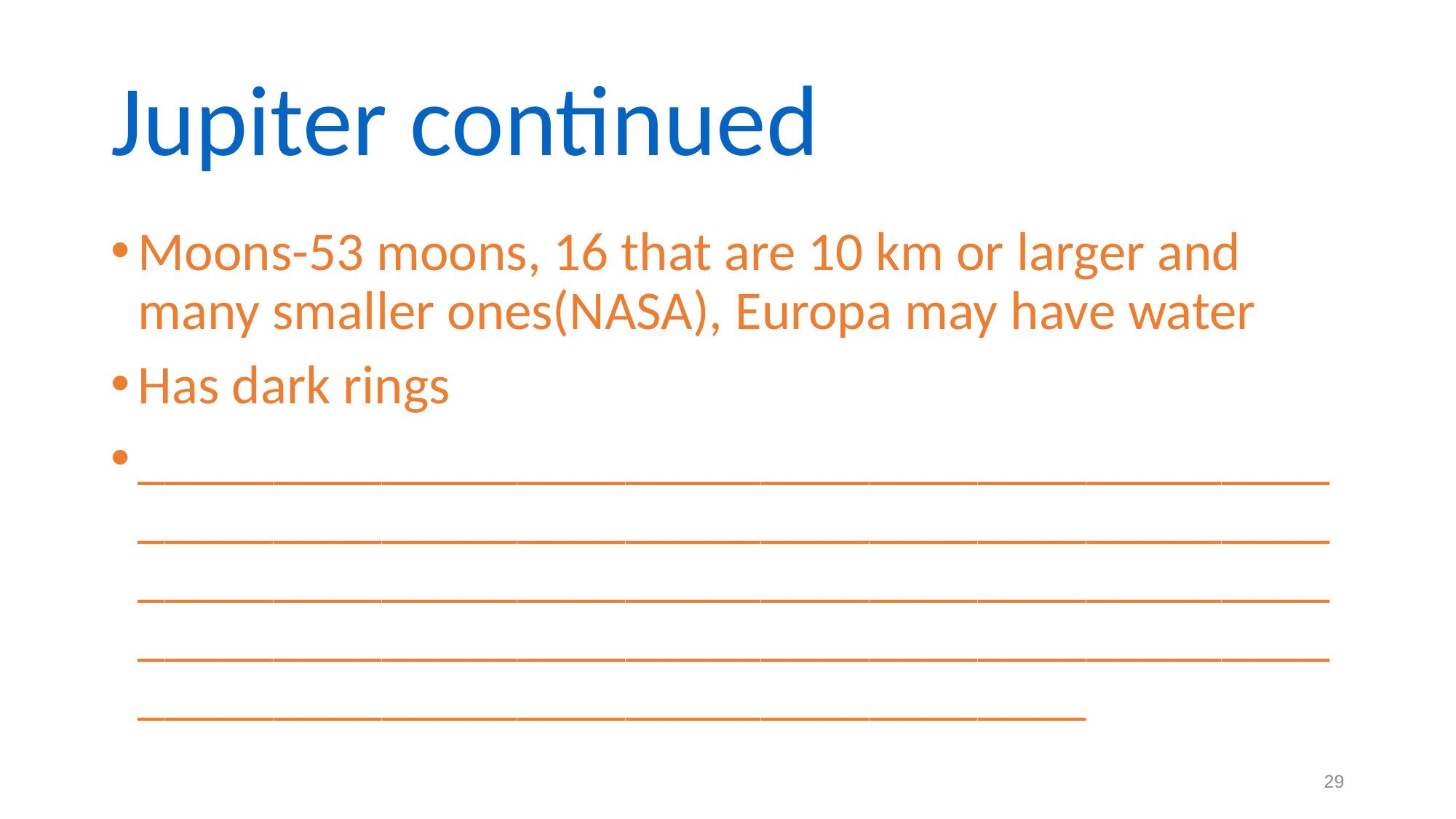

# Jupiter continued
Moons-53 moons, 16 that are 10 km or larger and many smaller ones(NASA), Europa may have water
Has dark rings
___________________________________________________________________________________________________________________________________________________________________________________________________________________

29